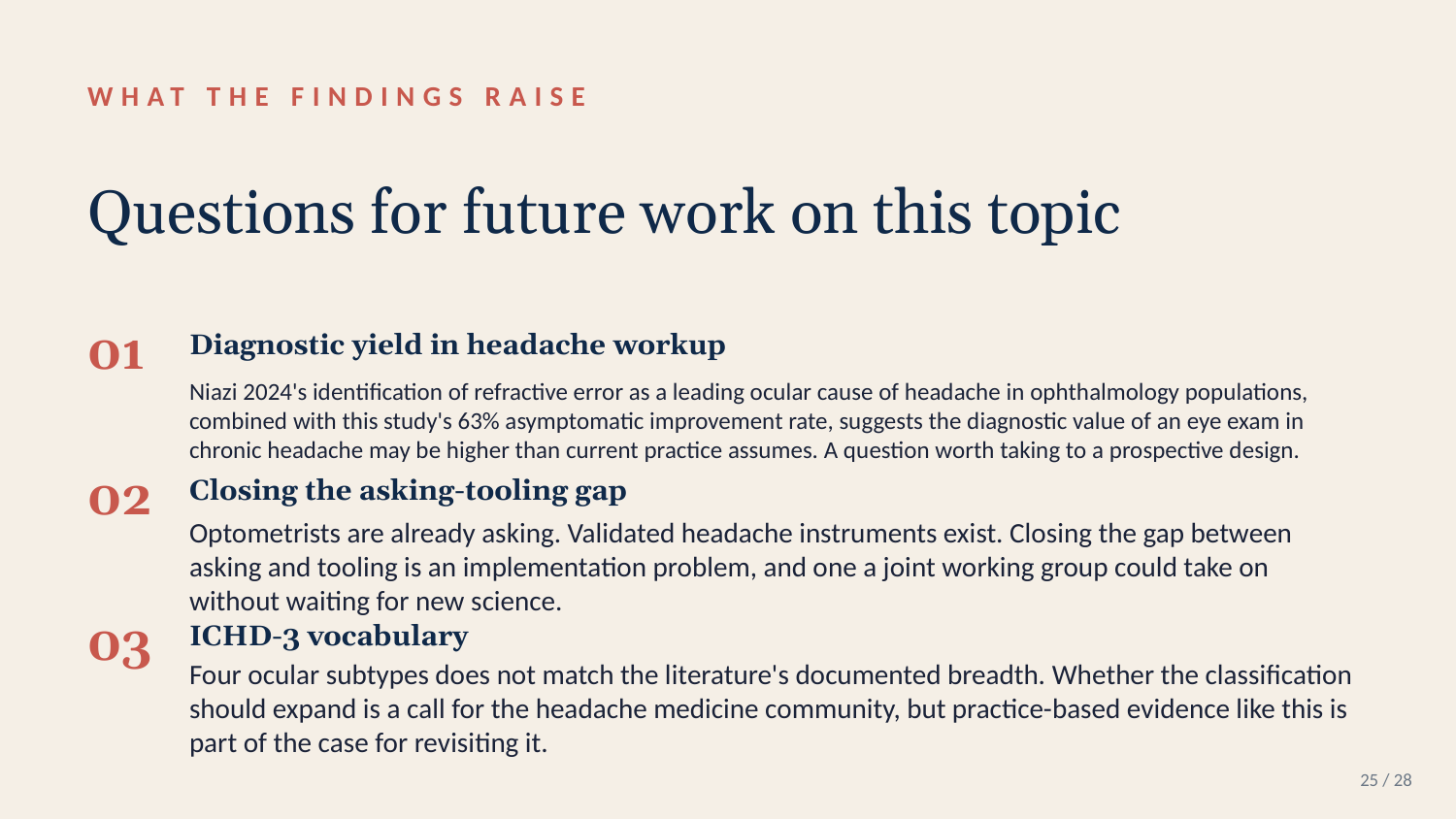

Questions for future work on this topic
WHAT THE FINDINGS RAISE
01
Diagnostic yield in headache workup
Niazi 2024's identification of refractive error as a leading ocular cause of headache in ophthalmology populations, combined with this study's 63% asymptomatic improvement rate, suggests the diagnostic value of an eye exam in chronic headache may be higher than current practice assumes. A question worth taking to a prospective design.
02
Closing the asking-tooling gap
Optometrists are already asking. Validated headache instruments exist. Closing the gap between asking and tooling is an implementation problem, and one a joint working group could take on without waiting for new science.
03
ICHD-3 vocabulary
Four ocular subtypes does not match the literature's documented breadth. Whether the classification should expand is a call for the headache medicine community, but practice-based evidence like this is part of the case for revisiting it.
25 / 28